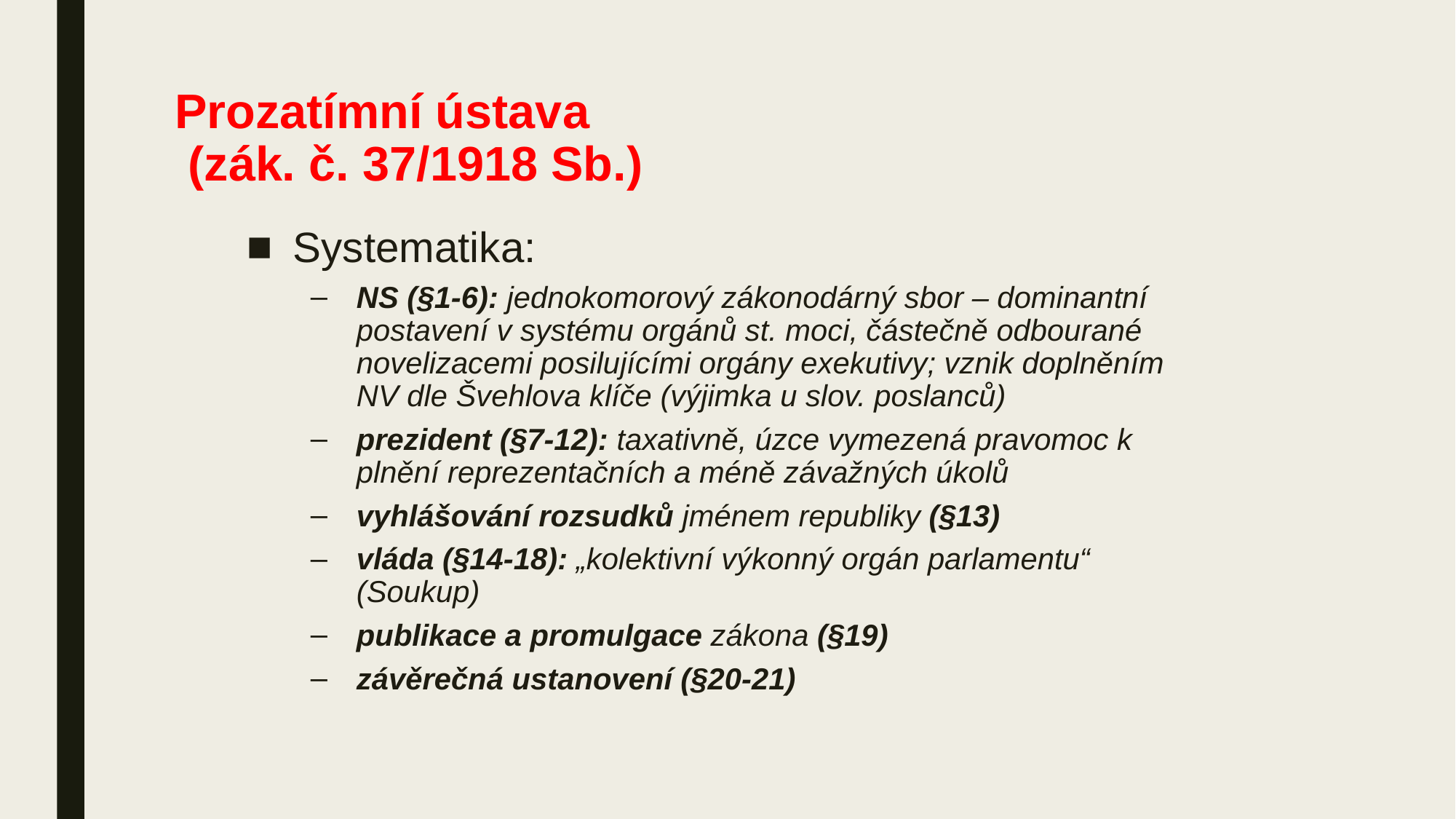

# Prozatímní ústava (zák. č. 37/1918 Sb.)
Systematika:
NS (§1-6): jednokomorový zákonodárný sbor – dominantní postavení v systému orgánů st. moci, částečně odbourané novelizacemi posilujícími orgány exekutivy; vznik doplněním NV dle Švehlova klíče (výjimka u slov. poslanců)
prezident (§7-12): taxativně, úzce vymezená pravomoc k plnění reprezentačních a méně závažných úkolů
vyhlášování rozsudků jménem republiky (§13)
vláda (§14-18): „kolektivní výkonný orgán parlamentu“ (Soukup)
publikace a promulgace zákona (§19)
závěrečná ustanovení (§20-21)